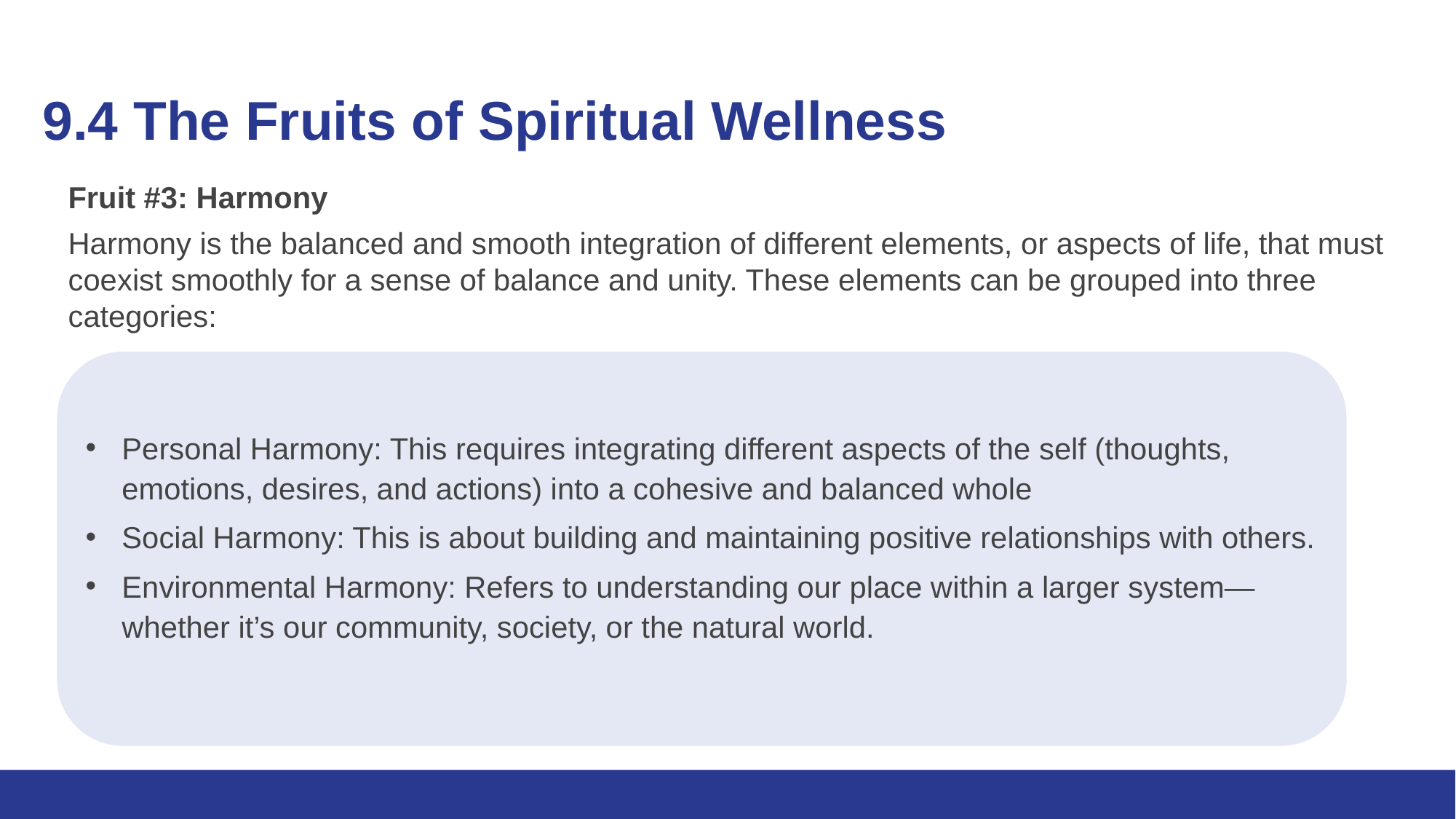

# 9.4 The Fruits of Spiritual Wellness (3)(2)
Fruit #3: Harmony
Harmony is the balanced and smooth integration of different elements, or aspects of life, that must coexist smoothly for a sense of balance and unity. These elements can be grouped into three categories:

Personal Harmony: This requires integrating different aspects of the self (thoughts, emotions, desires, and actions) into a cohesive and balanced whole
Social Harmony: This is about building and maintaining positive relationships with others.
Environmental Harmony: Refers to understanding our place within a larger system—whether it’s our community, society, or the natural world.